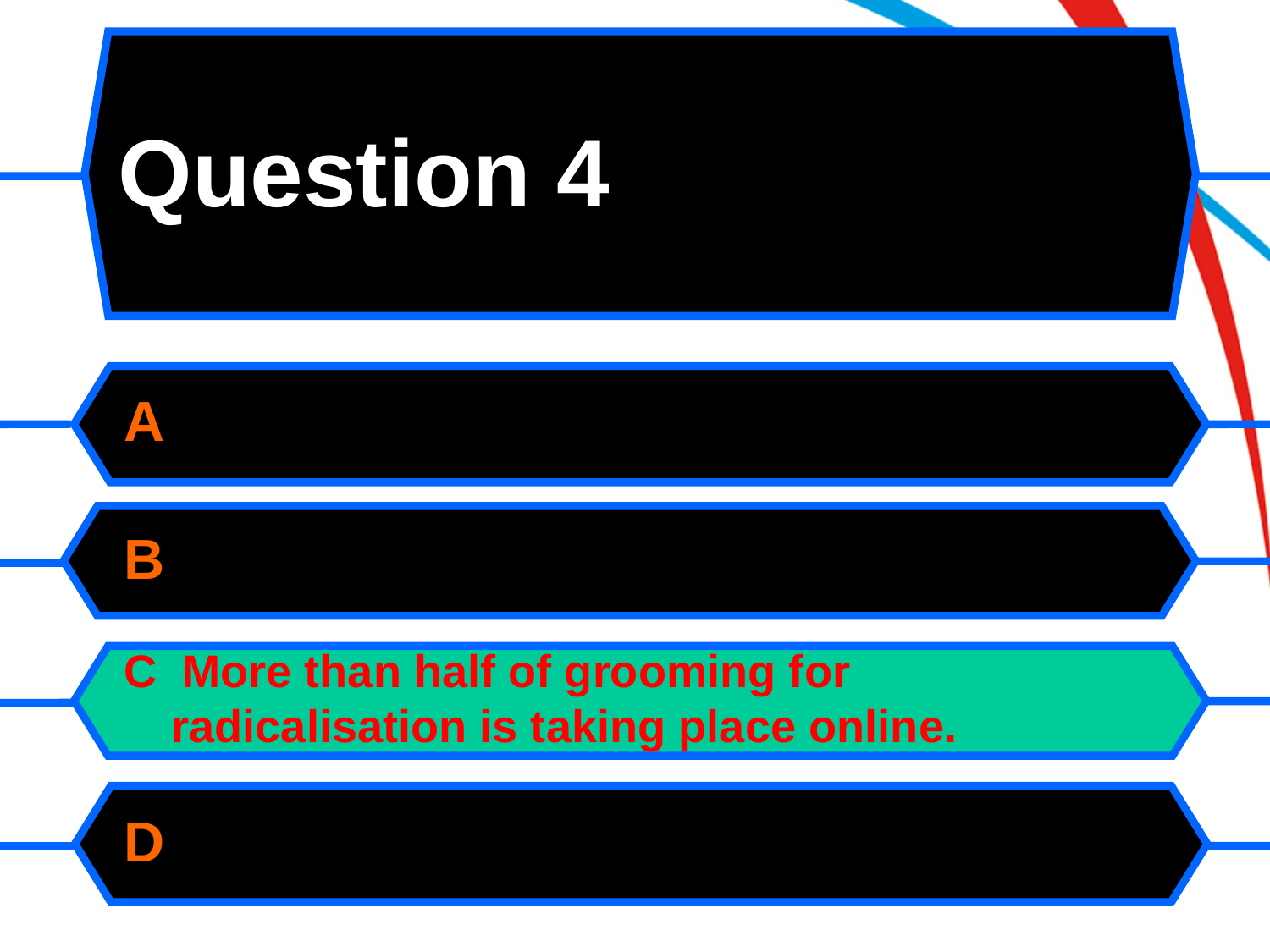

# Question 4

A

B

C  More than half of grooming for radicalisation is taking place online.

D